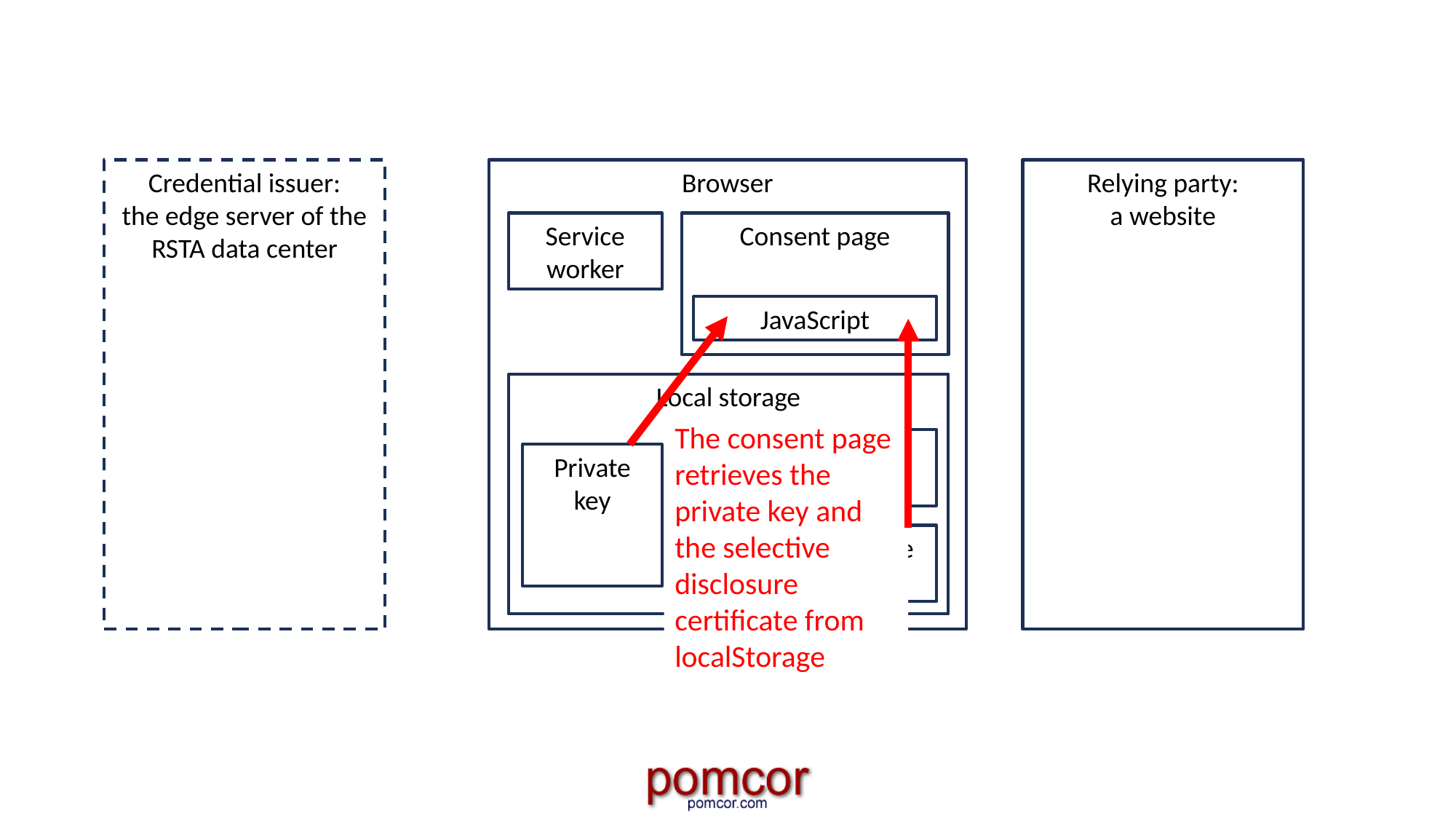

Credential issuer:
the edge server of the RSTA data center

Browser

Relying party:
a website

Service
worker
Consent page

JavaScript
Local storage

The consent page retrieves the private key and the selective disclosure certificate from localStorage
Full disclosure
JSON certificate
Private key

Selective disclosure
JSON certificate